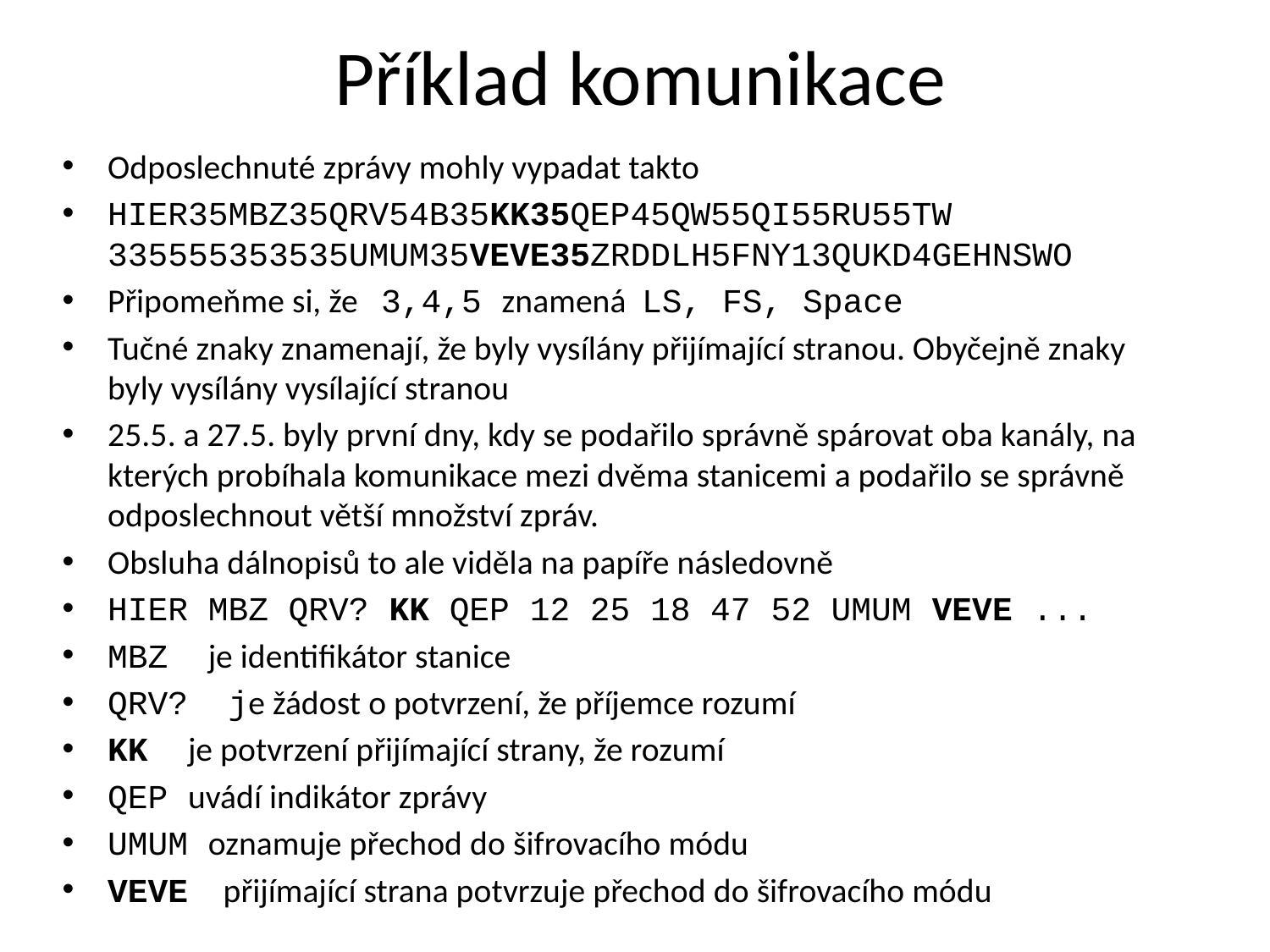

# Příklad komunikace
Odposlechnuté zprávy mohly vypadat takto
HIER35MBZ35QRV54B35KK35QEP45QW55QI55RU55TW 335555353535UMUM35VEVE35ZRDDLH5FNY13QUKD4GEHNSWO
Připomeňme si, že   3,4,5 znamená  LS, FS, Space
Tučné znaky znamenají, že byly vysílány přijímající stranou. Obyčejně znaky byly vysílány vysílající stranou
25.5. a 27.5. byly první dny, kdy se podařilo správně spárovat oba kanály, na kterých probíhala komunikace mezi dvěma stanicemi a podařilo se správně odposlechnout větší množství zpráv.
Obsluha dálnopisů to ale viděla na papíře následovně
HIER MBZ QRV? KK QEP 12 25 18 47 52 UMUM VEVE ...
MBZ  je identifikátor stanice
QRV?  je žádost o potvrzení, že příjemce rozumí
KK  je potvrzení přijímající strany, že rozumí
QEP uvádí indikátor zprávy
UMUM oznamuje přechod do šifrovacího módu
VEVE   přijímající strana potvrzuje přechod do šifrovacího módu